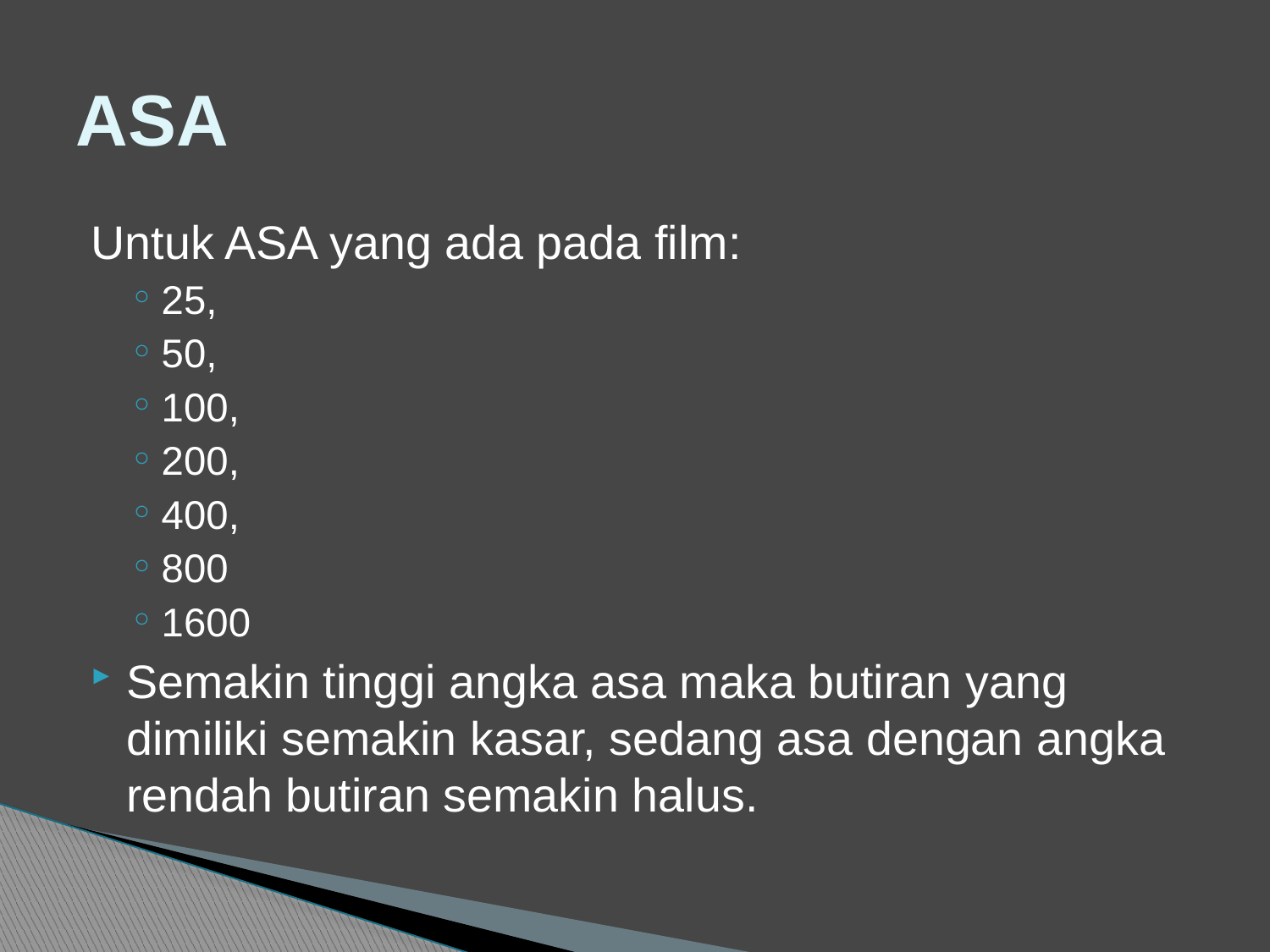

# ASA
Untuk ASA yang ada pada film:
25,
50,
100,
200,
400,
800
1600
Semakin tinggi angka asa maka butiran yang dimiliki semakin kasar, sedang asa dengan angka rendah butiran semakin halus.